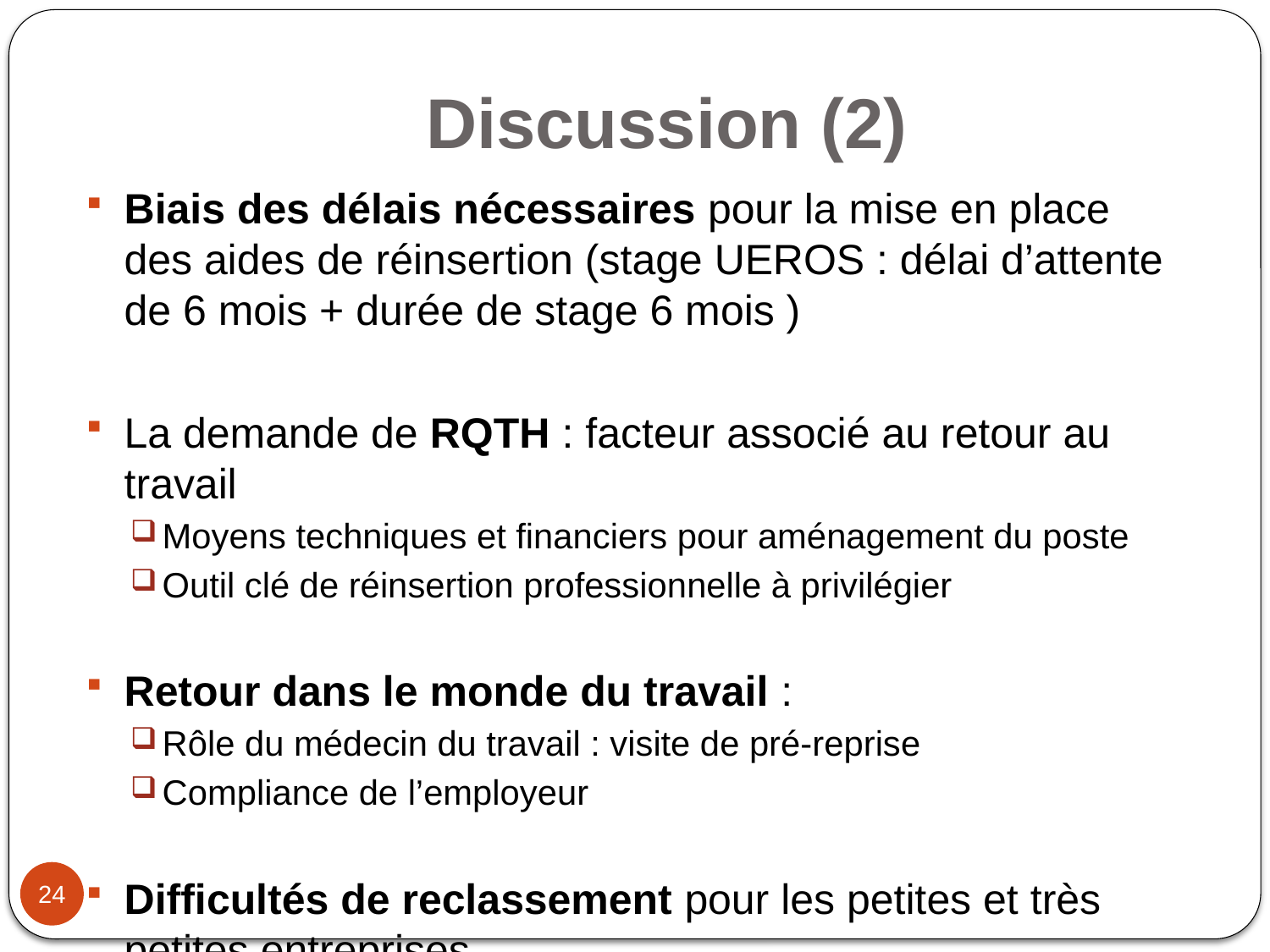

# Discussion (2)
Biais des délais nécessaires pour la mise en place des aides de réinsertion (stage UEROS : délai d’attente de 6 mois + durée de stage 6 mois )

La demande de RQTH : facteur associé au retour au travail
Moyens techniques et financiers pour aménagement du poste
Outil clé de réinsertion professionnelle à privilégier

Retour dans le monde du travail :
Rôle du médecin du travail : visite de pré-reprise
Compliance de l’employeur

Difficultés de reclassement pour les petites et très petites entreprises
24